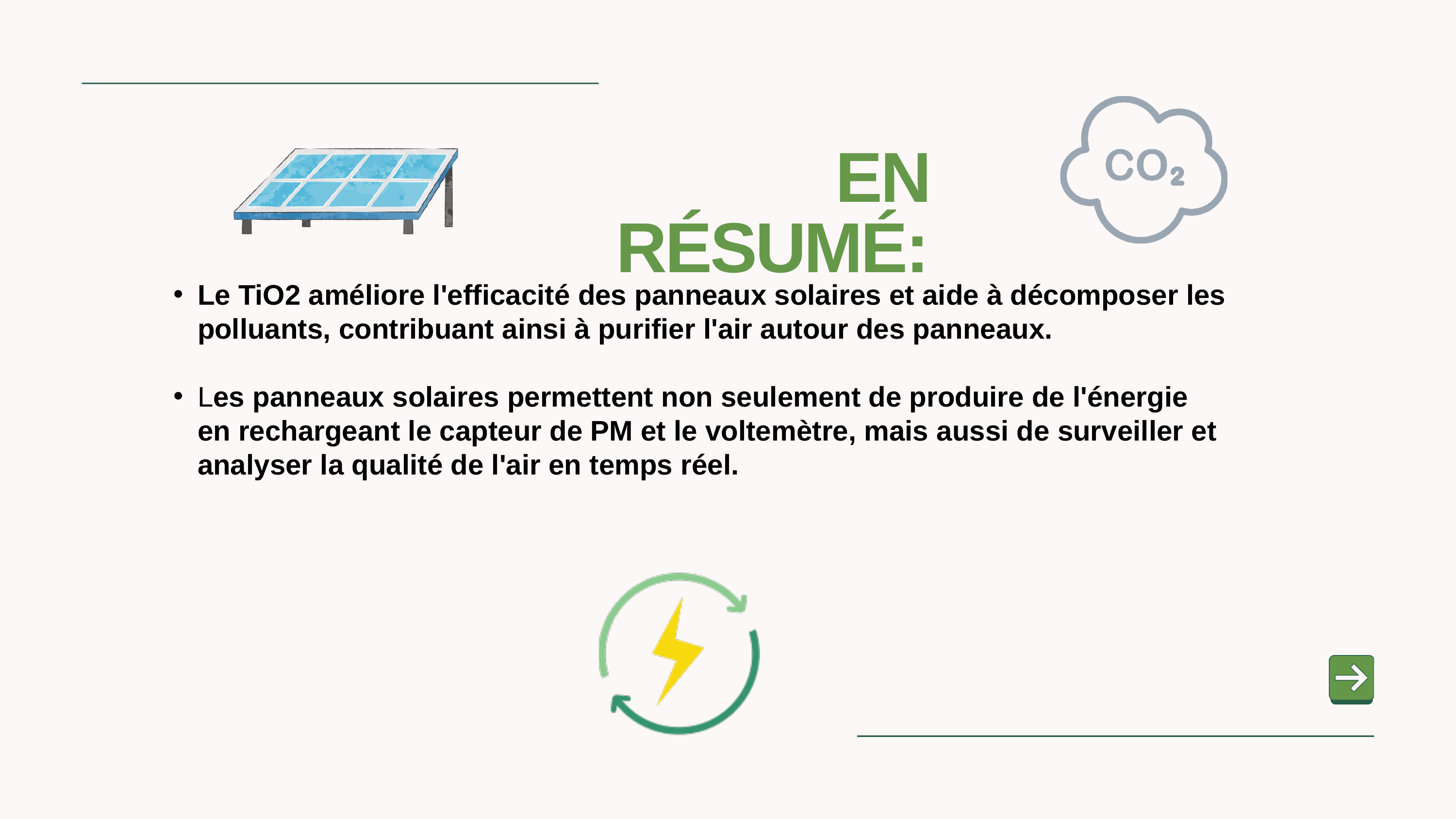

EN RÉSUMÉ:

Le TiO2 améliore l'efficacité des panneaux solaires et aide à décomposer les polluants, contribuant ainsi à purifier l'air autour des panneaux.

Les panneaux solaires permettent non seulement de produire de l'énergie en rechargeant le capteur de PM et le voltemètre, mais aussi de surveiller et analyser la qualité de l'air en temps réel.